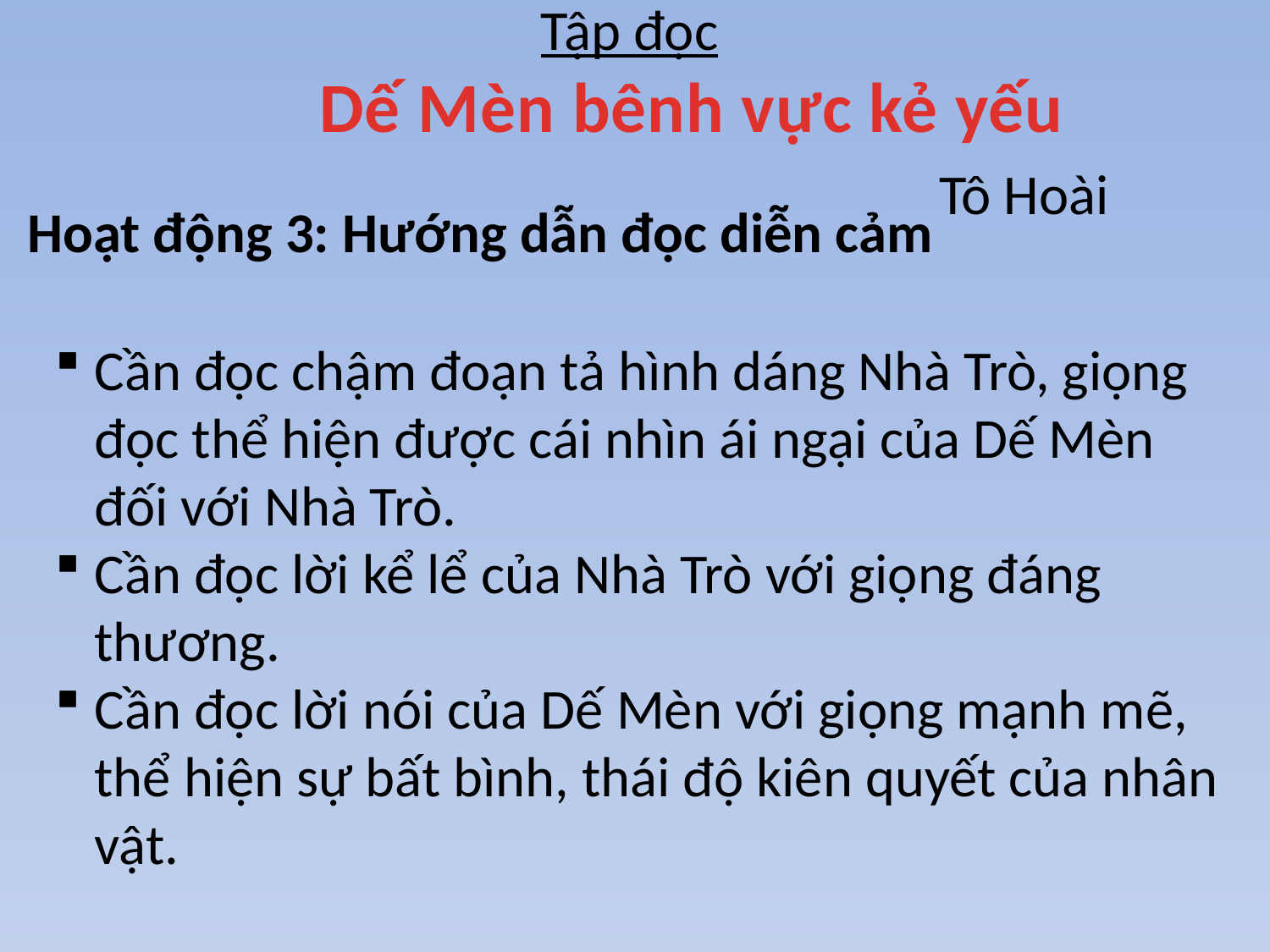

Tập đọc
Dế Mèn bênh vực kẻ yếu
Tô Hoài
Hoạt động 3: Hướng dẫn đọc diễn cảm
Cần đọc chậm đoạn tả hình dáng Nhà Trò, giọng đọc thể hiện được cái nhìn ái ngại của Dế Mèn đối với Nhà Trò.
Cần đọc lời kể lể của Nhà Trò với giọng đáng thương.
Cần đọc lời nói của Dế Mèn với giọng mạnh mẽ, thể hiện sự bất bình, thái độ kiên quyết của nhân vật.